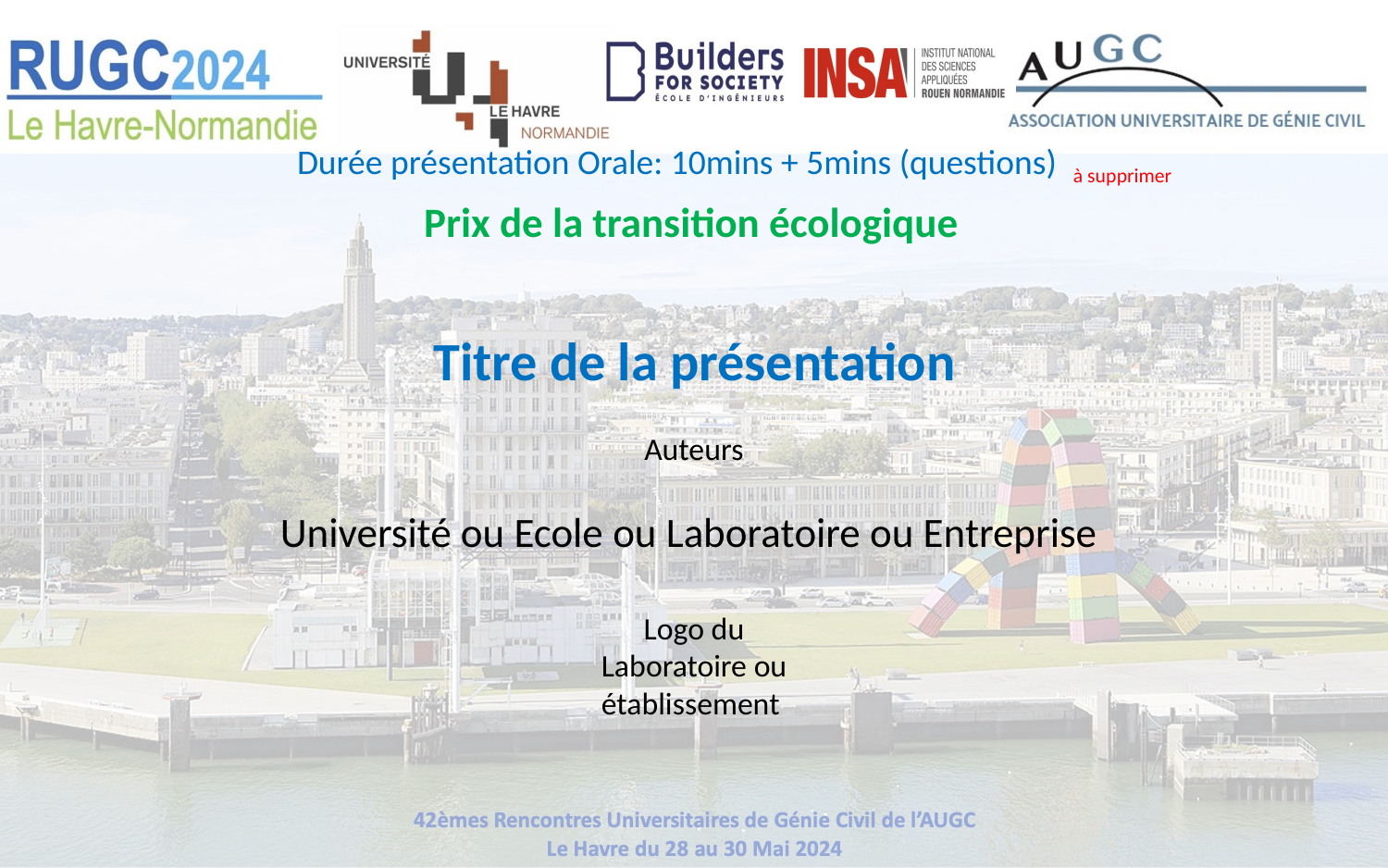

Durée présentation Orale: 10mins + 5mins (questions)  à supprimer
Prix de la transition écologique
Titre de la présentation
Auteurs
Université ou Ecole ou Laboratoire ou Entreprise
Logo du Laboratoire ou établissement